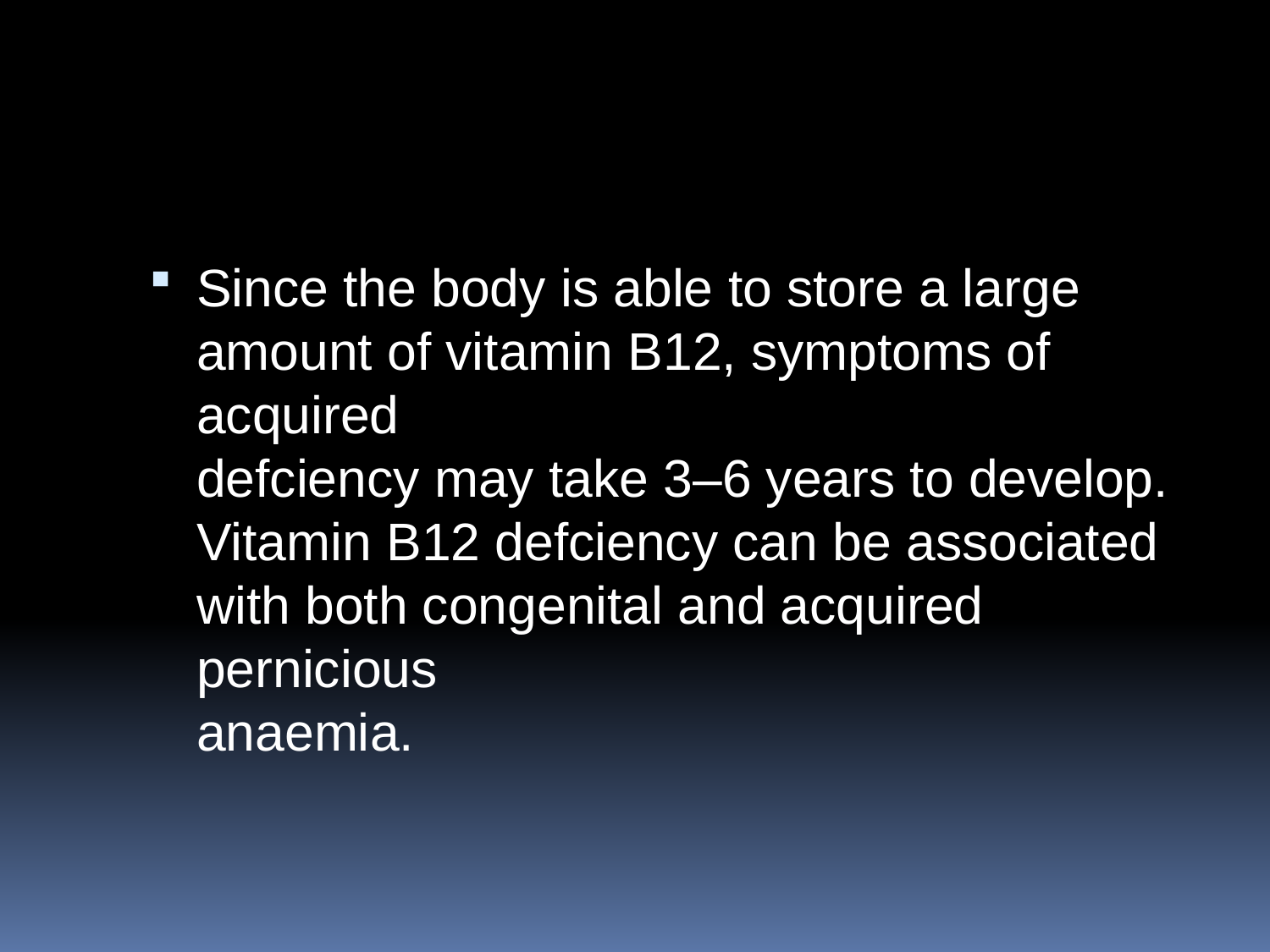

#
Since the body is able to store a large amount of vitamin B12, symptoms of acquired
defciency may take 3–6 years to develop. Vitamin B12 defciency can be associated with both congenital and acquired pernicious
anaemia.